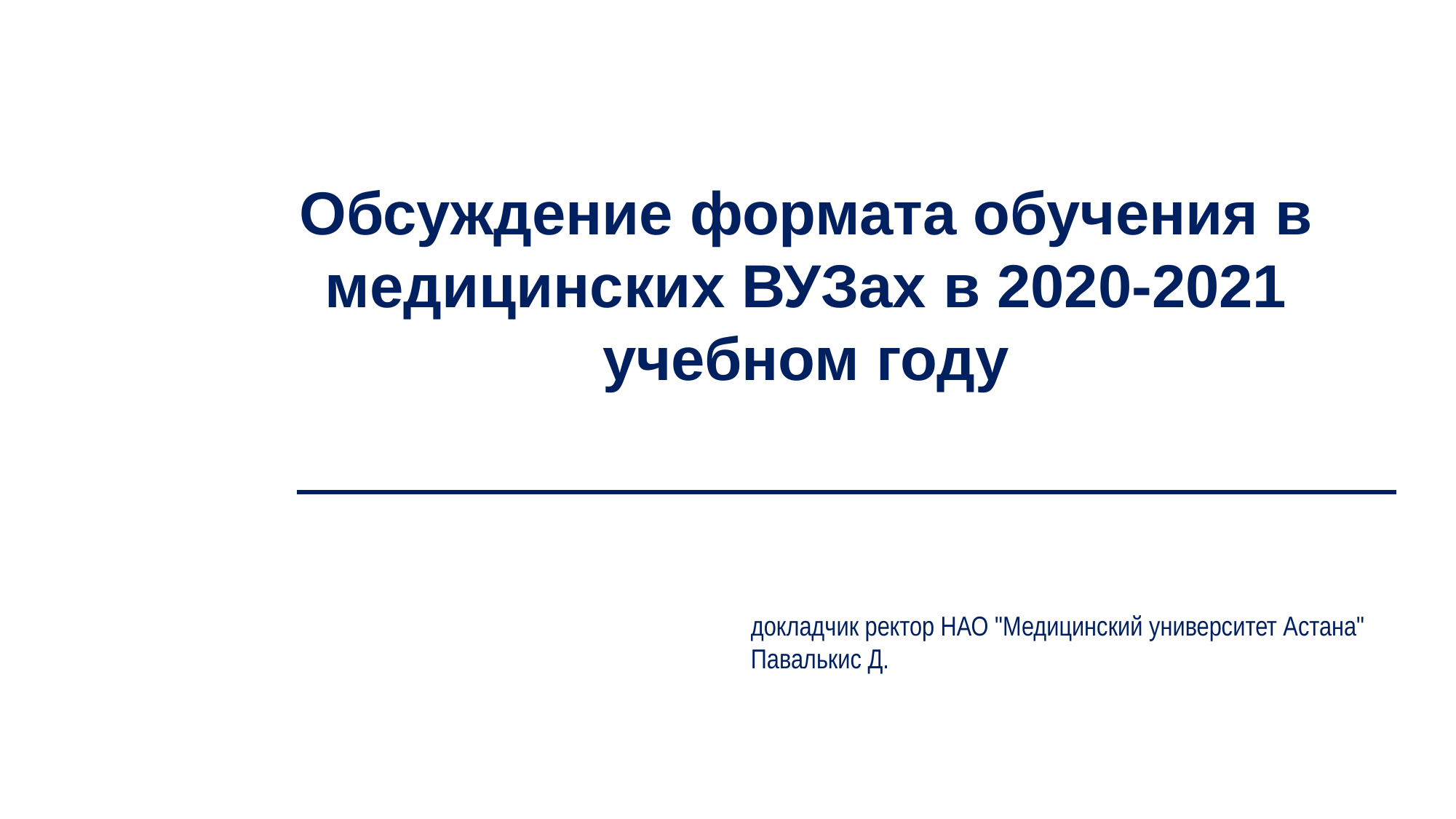

Обсуждение формата обучения в медицинских ВУЗах в 2020-2021 учебном году
докладчик ректор НАО "Медицинский университет Астана"
Павалькис Д.